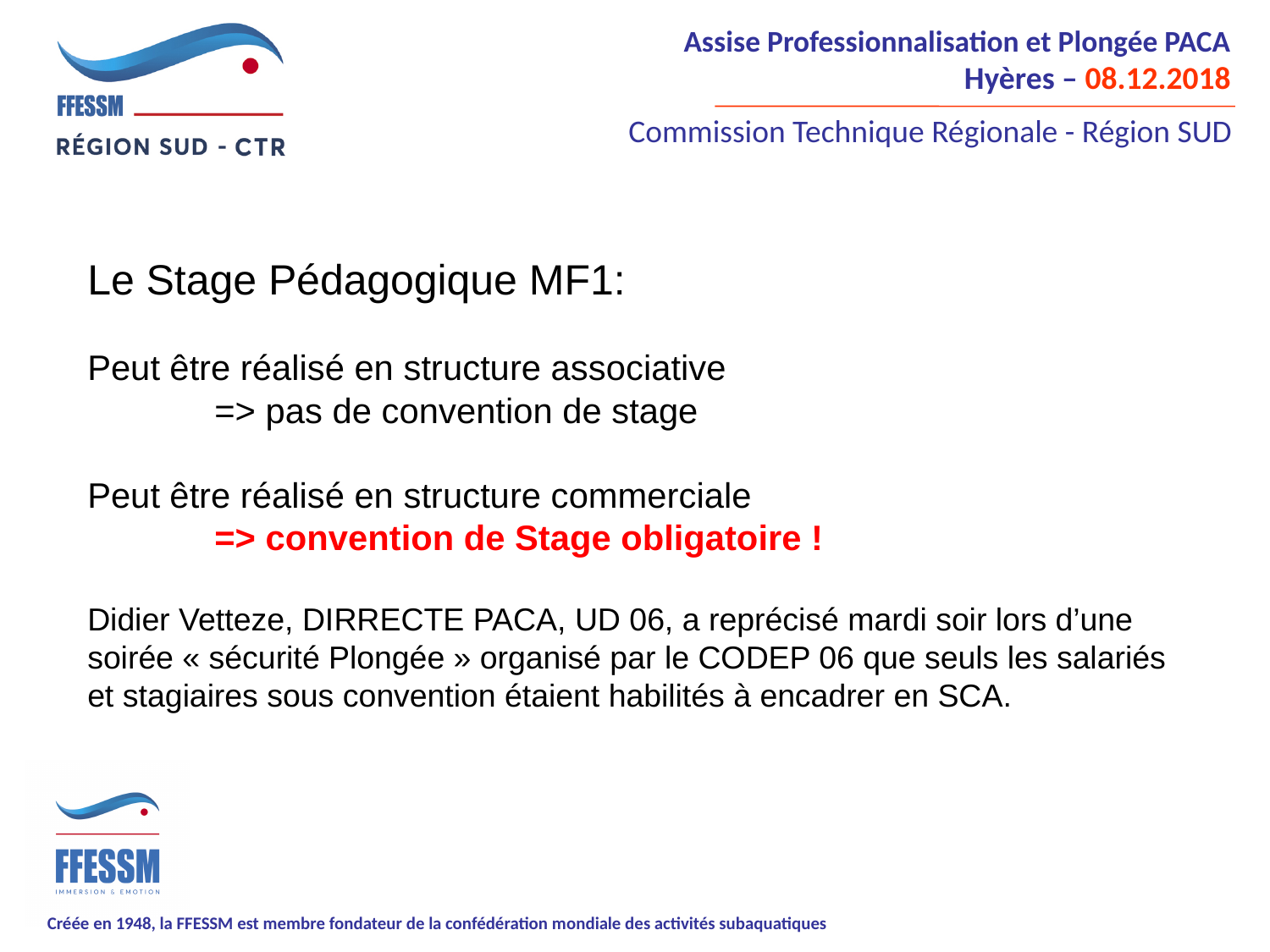

Le Stage Pédagogique MF1:

Peut être réalisé en structure associative
 	=> pas de convention de stage

Peut être réalisé en structure commerciale
	=> convention de Stage obligatoire !

Didier Vetteze, DIRRECTE PACA, UD 06, a reprécisé mardi soir lors d’une soirée « sécurité Plongée » organisé par le CODEP 06 que seuls les salariés et stagiaires sous convention étaient habilités à encadrer en SCA.